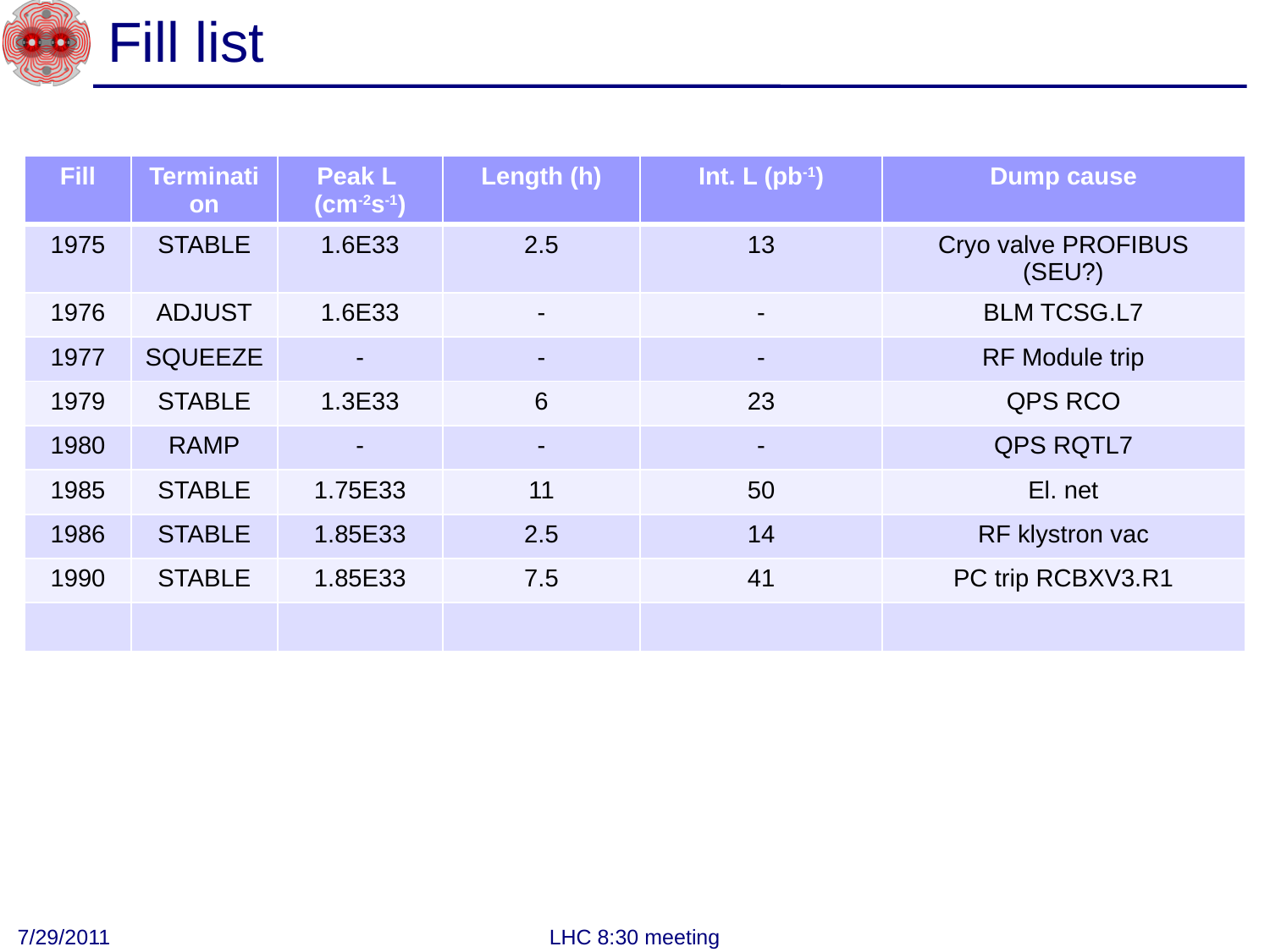

# Fill list
| Fill | Termination | Peak L (cm-2s-1) | Length (h) | Int. L (pb-1) | Dump cause |
| --- | --- | --- | --- | --- | --- |
| 1975 | STABLE | 1.6E33 | 2.5 | 13 | Cryo valve PROFIBUS (SEU?) |
| 1976 | ADJUST | 1.6E33 | - | - | BLM TCSG.L7 |
| 1977 | SQUEEZE | - | - | - | RF Module trip |
| 1979 | STABLE | 1.3E33 | 6 | 23 | QPS RCO |
| 1980 | RAMP | - | - | - | QPS RQTL7 |
| 1985 | STABLE | 1.75E33 | 11 | 50 | El. net |
| 1986 | STABLE | 1.85E33 | 2.5 | 14 | RF klystron vac |
| 1990 | STABLE | 1.85E33 | 7.5 | 41 | PC trip RCBXV3.R1 |
|  |  |  |  |  |  |
7/29/2011
LHC 8:30 meeting